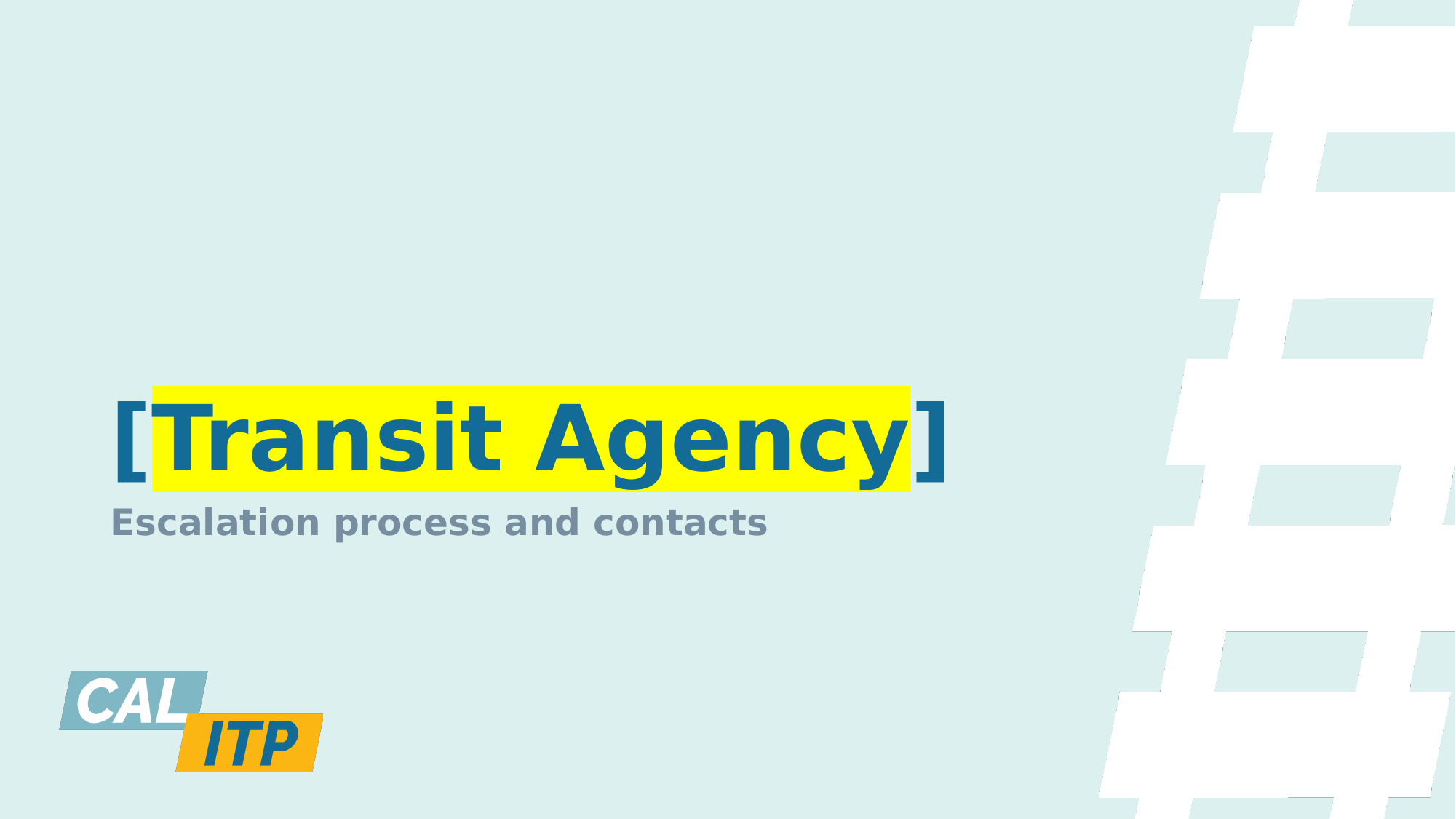

# [Transit Agency]
Escalation process and contacts